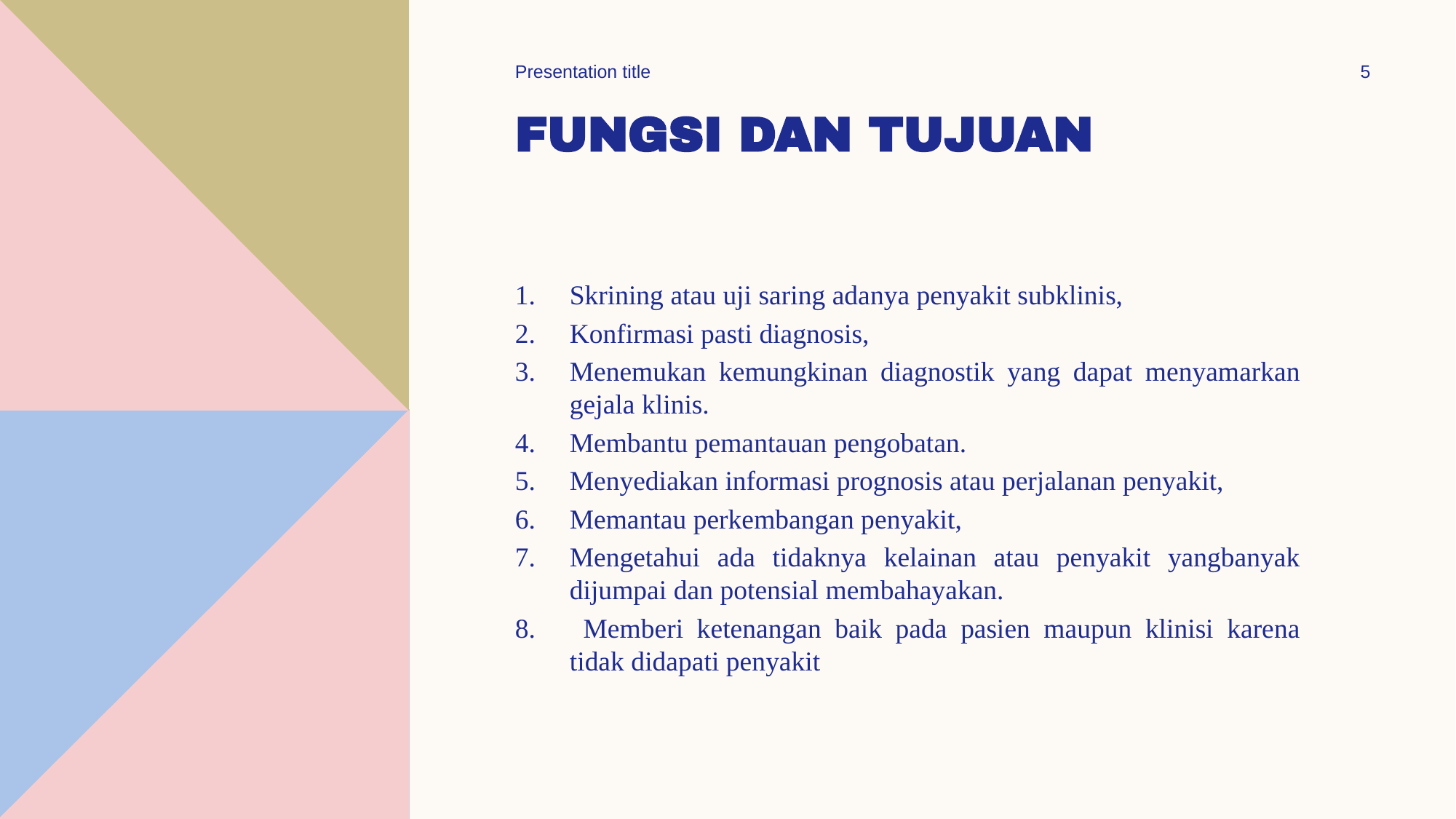

Presentation title
5
# Fungsi dan tujuan
Skrining atau uji saring adanya penyakit subklinis,
Konfirmasi pasti diagnosis,
Menemukan kemungkinan diagnostik yang dapat menyamarkan gejala klinis.
Membantu pemantauan pengobatan.
Menyediakan informasi prognosis atau perjalanan penyakit,
Memantau perkembangan penyakit,
Mengetahui ada tidaknya kelainan atau penyakit yangbanyak dijumpai dan potensial membahayakan.
 Memberi ketenangan baik pada pasien maupun klinisi karena tidak didapati penyakit